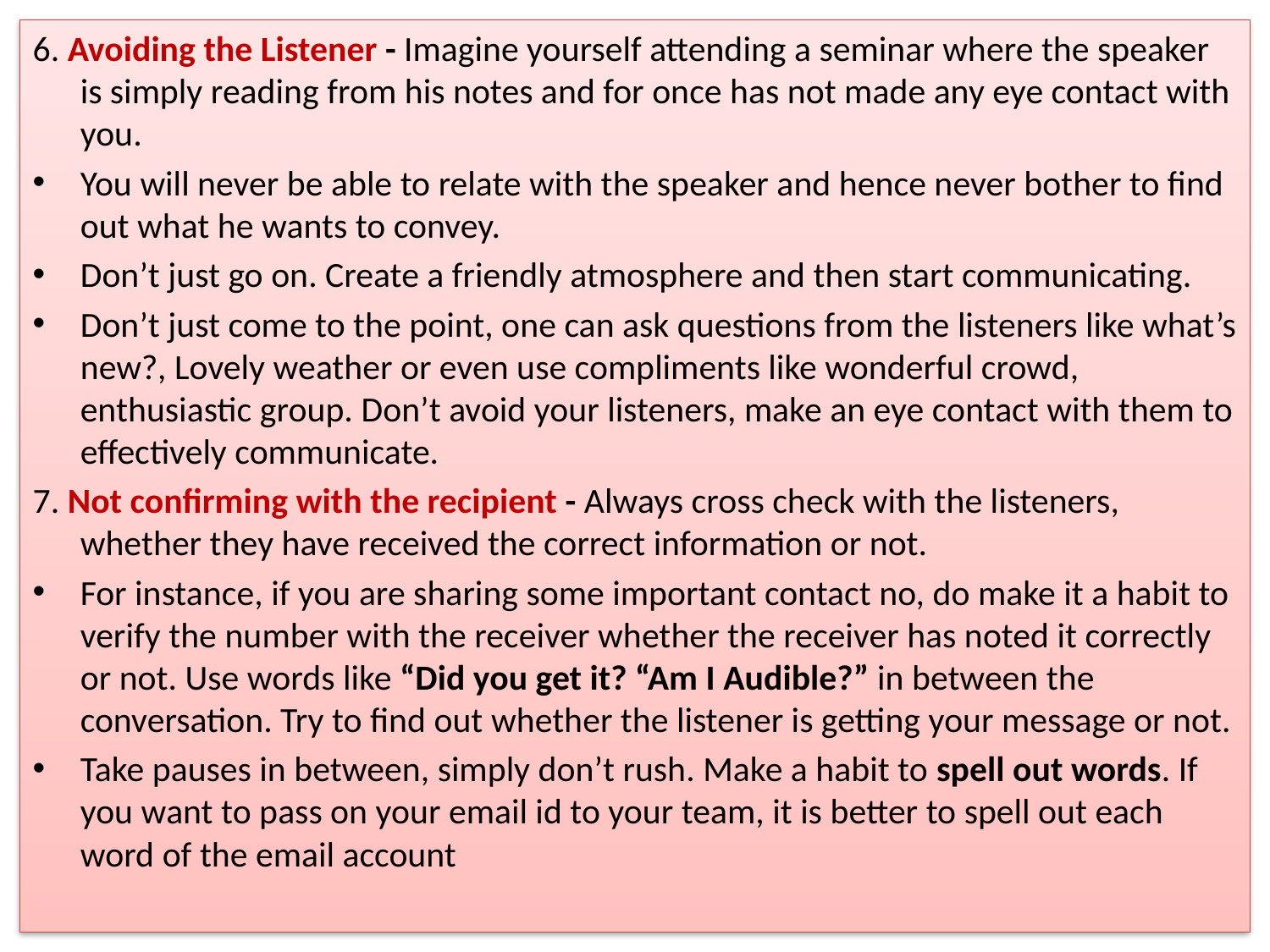

6. Avoiding the Listener - Imagine yourself attending a seminar where the speaker is simply reading from his notes and for once has not made any eye contact with you.
You will never be able to relate with the speaker and hence never bother to find out what he wants to convey.
Don’t just go on. Create a friendly atmosphere and then start communicating.
Don’t just come to the point, one can ask questions from the listeners like what’s new?, Lovely weather or even use compliments like wonderful crowd, enthusiastic group. Don’t avoid your listeners, make an eye contact with them to effectively communicate.
7. Not confirming with the recipient - Always cross check with the listeners, whether they have received the correct information or not.
For instance, if you are sharing some important contact no, do make it a habit to verify the number with the receiver whether the receiver has noted it correctly or not. Use words like “Did you get it? “Am I Audible?” in between the conversation. Try to find out whether the listener is getting your message or not.
Take pauses in between, simply don’t rush. Make a habit to spell out words. If you want to pass on your email id to your team, it is better to spell out each word of the email account